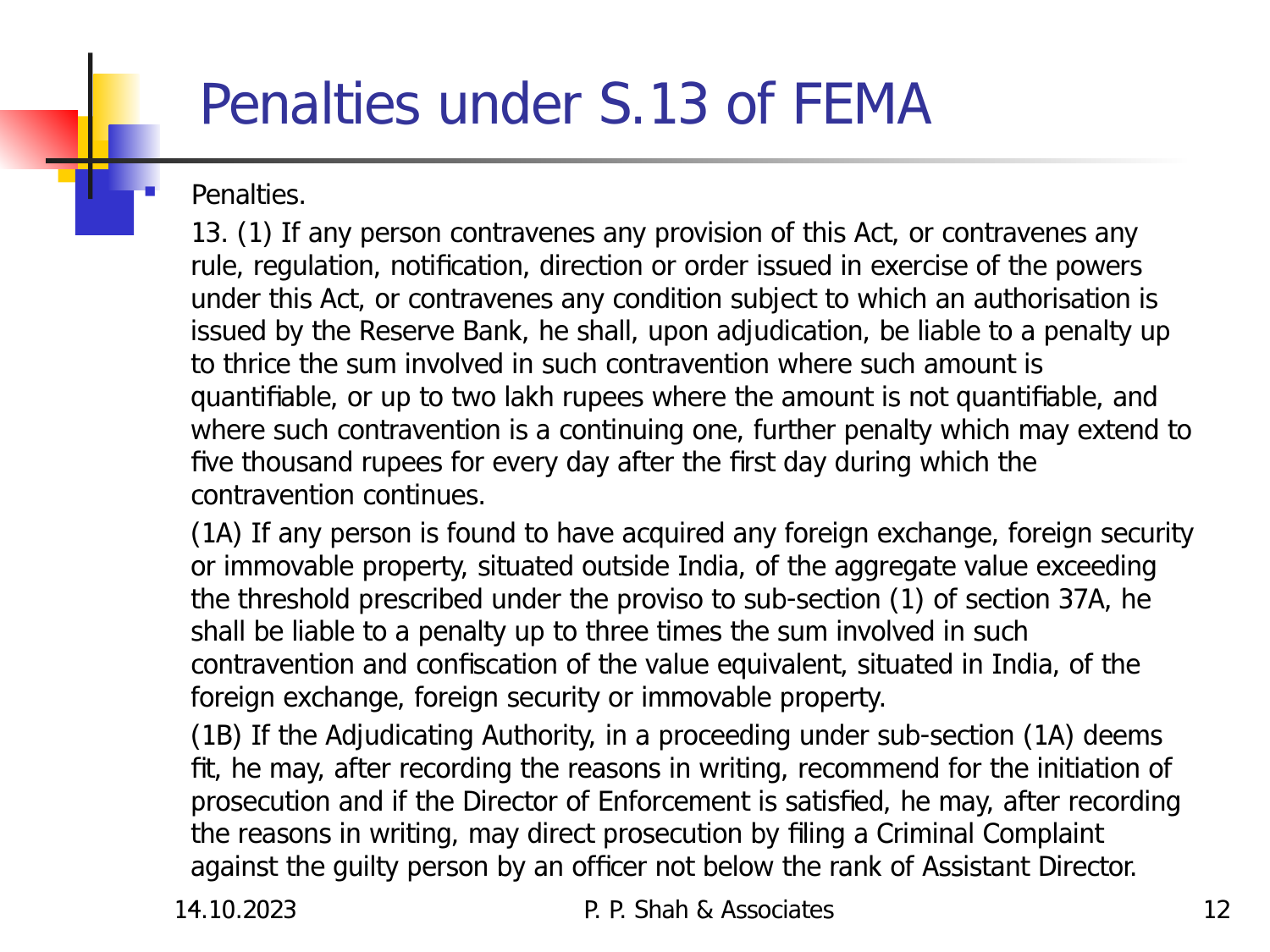

Penalties under S.13 of FEMA
Penalties.
13. (1) If any person contravenes any provision of this Act, or contravenes any rule, regulation, notification, direction or order issued in exercise of the powers under this Act, or contravenes any condition subject to which an authorisation is issued by the Reserve Bank, he shall, upon adjudication, be liable to a penalty up to thrice the sum involved in such contravention where such amount is quantifiable, or up to two lakh rupees where the amount is not quantifiable, and where such contravention is a continuing one, further penalty which may extend to five thousand rupees for every day after the first day during which the contravention continues.
(1A) If any person is found to have acquired any foreign exchange, foreign security or immovable property, situated outside India, of the aggregate value exceeding the threshold prescribed under the proviso to sub-section (1) of section 37A, he shall be liable to a penalty up to three times the sum involved in such contravention and confiscation of the value equivalent, situated in India, of the foreign exchange, foreign security or immovable property.
(1B) If the Adjudicating Authority, in a proceeding under sub-section (1A) deems fit, he may, after recording the reasons in writing, recommend for the initiation of prosecution and if the Director of Enforcement is satisfied, he may, after recording the reasons in writing, may direct prosecution by filing a Criminal Complaint against the guilty person by an officer not below the rank of Assistant Director.
14.10.2023
P. P. Shah & Associates
12